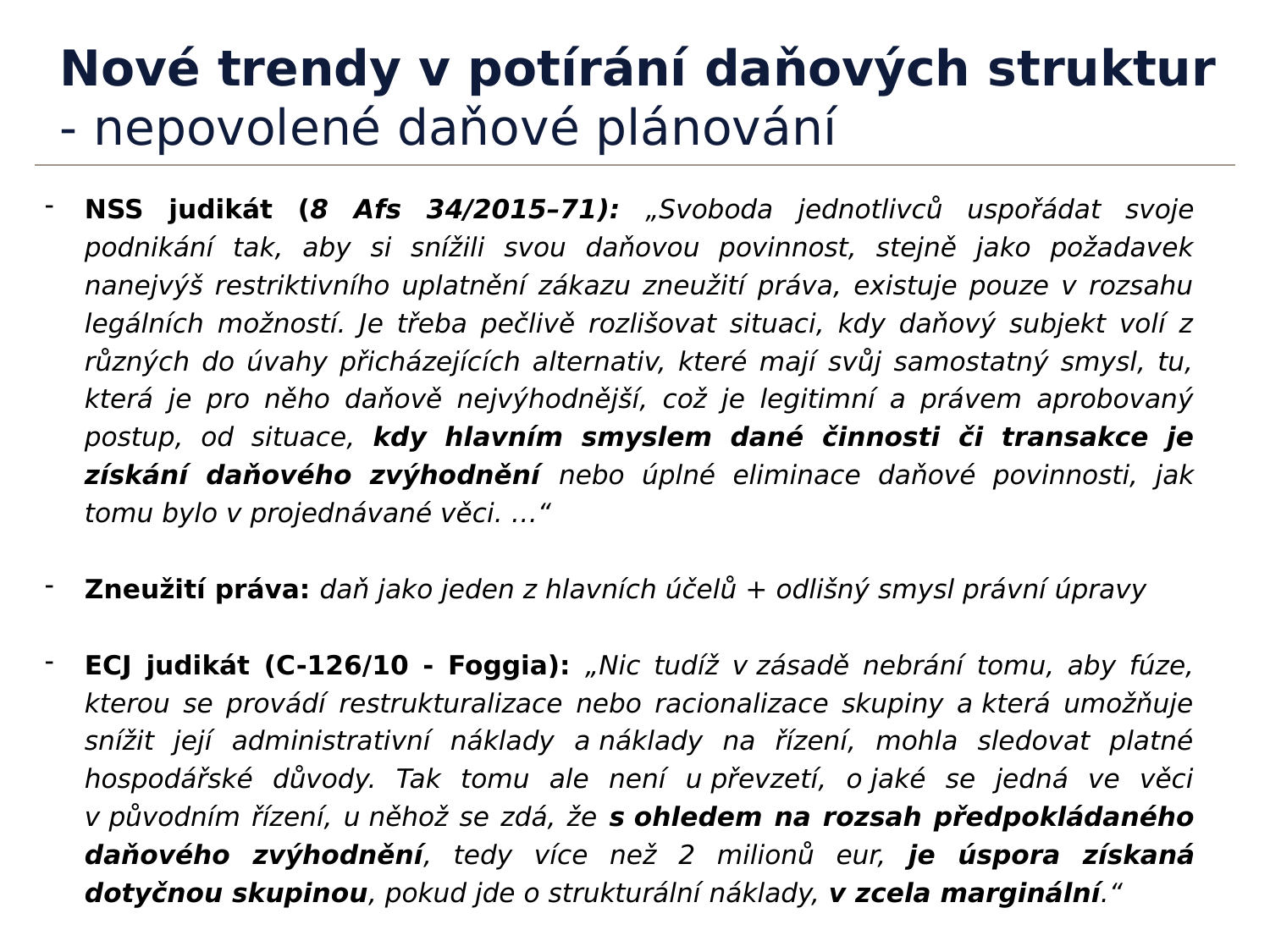

# Nové trendy v potírání daňových struktur - nepovolené daňové plánování
NSS judikát (8 Afs 34/2015–71): „Svoboda jednotlivců uspořádat svoje podnikání tak, aby si snížili svou daňovou povinnost, stejně jako požadavek nanejvýš restriktivního uplatnění zákazu zneužití práva, existuje pouze v rozsahu legálních možností. Je třeba pečlivě rozlišovat situaci, kdy daňový subjekt volí z různých do úvahy přicházejících alternativ, které mají svůj samostatný smysl, tu, která je pro něho daňově nejvýhodnější, což je legitimní a právem aprobovaný postup, od situace, kdy hlavním smyslem dané činnosti či transakce je získání daňového zvýhodnění nebo úplné eliminace daňové povinnosti, jak tomu bylo v projednávané věci. …“

Zneužití práva: daň jako jeden z hlavních účelů + odlišný smysl právní úpravy

ECJ judikát (C-126/10 - Foggia): „Nic tudíž v zásadě nebrání tomu, aby fúze, kterou se provádí restrukturalizace nebo racionalizace skupiny a která umožňuje snížit její administrativní náklady a náklady na řízení, mohla sledovat platné hospodářské důvody. Tak tomu ale není u převzetí, o jaké se jedná ve věci v původním řízení, u něhož se zdá, že s ohledem na rozsah předpokládaného daňového zvýhodnění, tedy více než 2 milionů eur, je úspora získaná dotyčnou skupinou, pokud jde o strukturální náklady, v zcela marginální.“